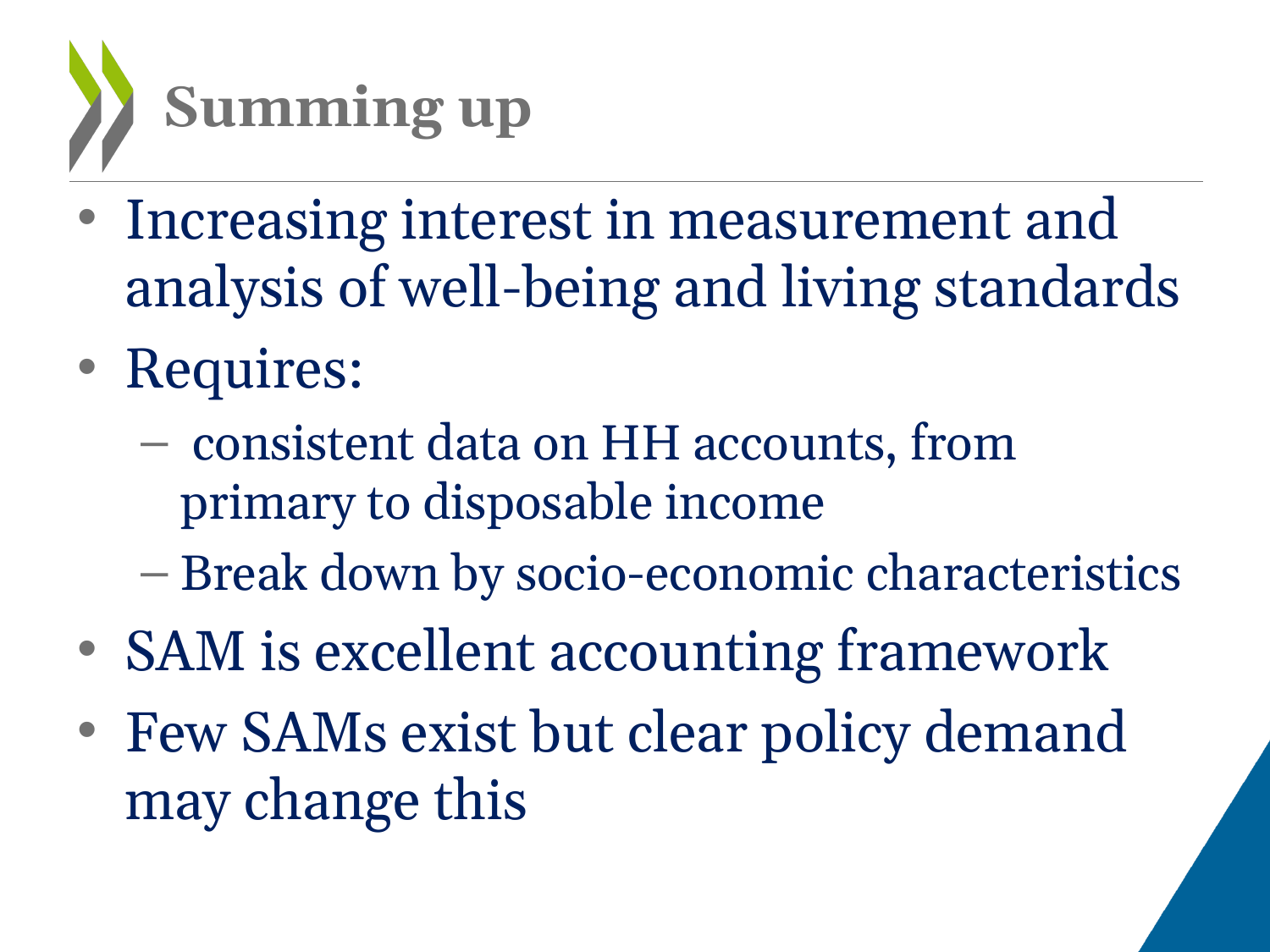

# Summing up
Increasing interest in measurement and analysis of well-being and living standards
Requires:
 consistent data on HH accounts, from primary to disposable income
Break down by socio-economic characteristics
SAM is excellent accounting framework
Few SAMs exist but clear policy demand may change this